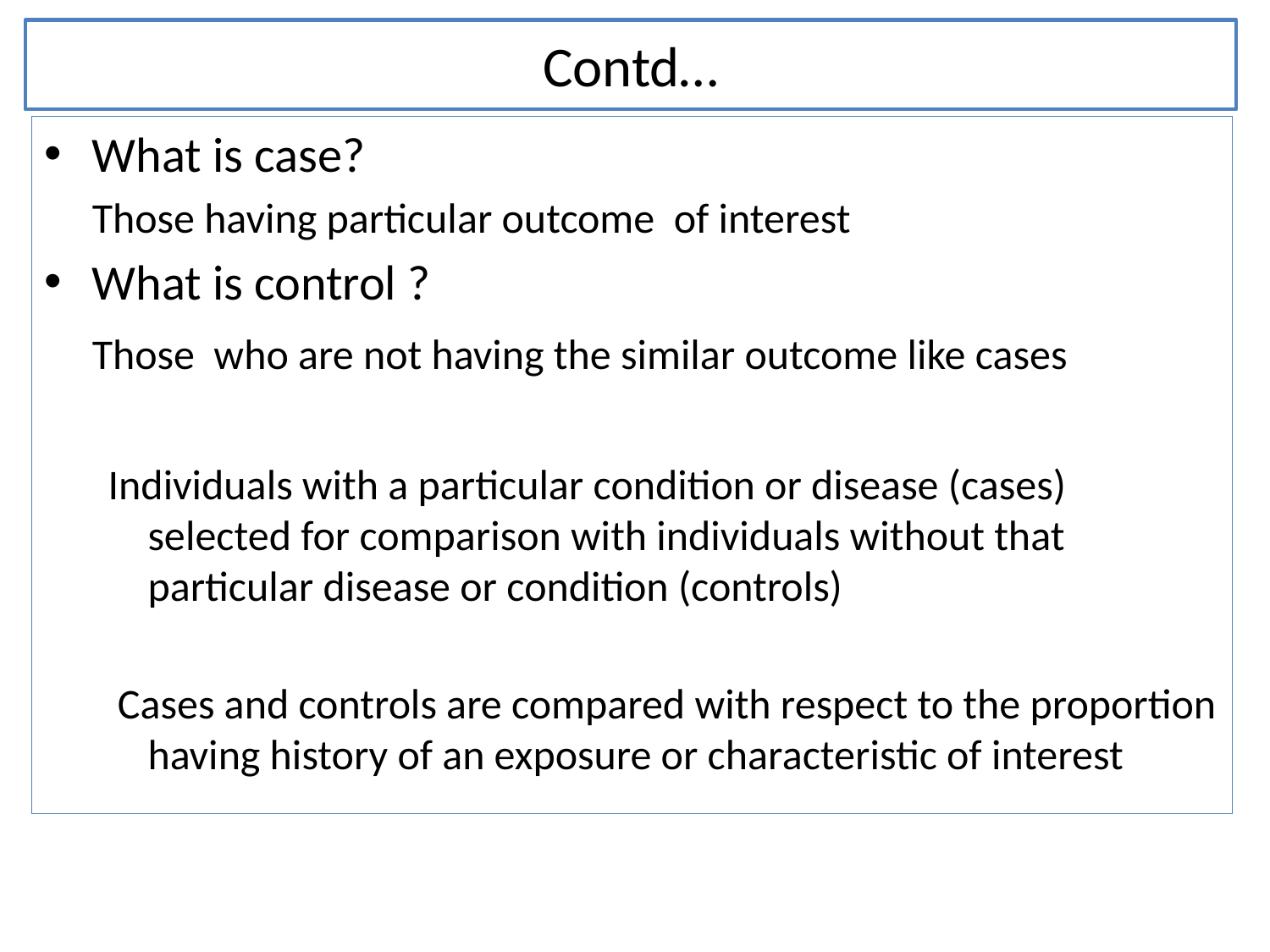

# Contd…
What is case?
	Those having particular outcome  of interest
What is control ?
	Those  who are not having the similar outcome like cases

Individuals with a particular condition or disease (cases) selected for comparison with individuals without that particular disease or condition (controls)

 Cases and controls are compared with respect to the proportion having history of an exposure or characteristic of interest